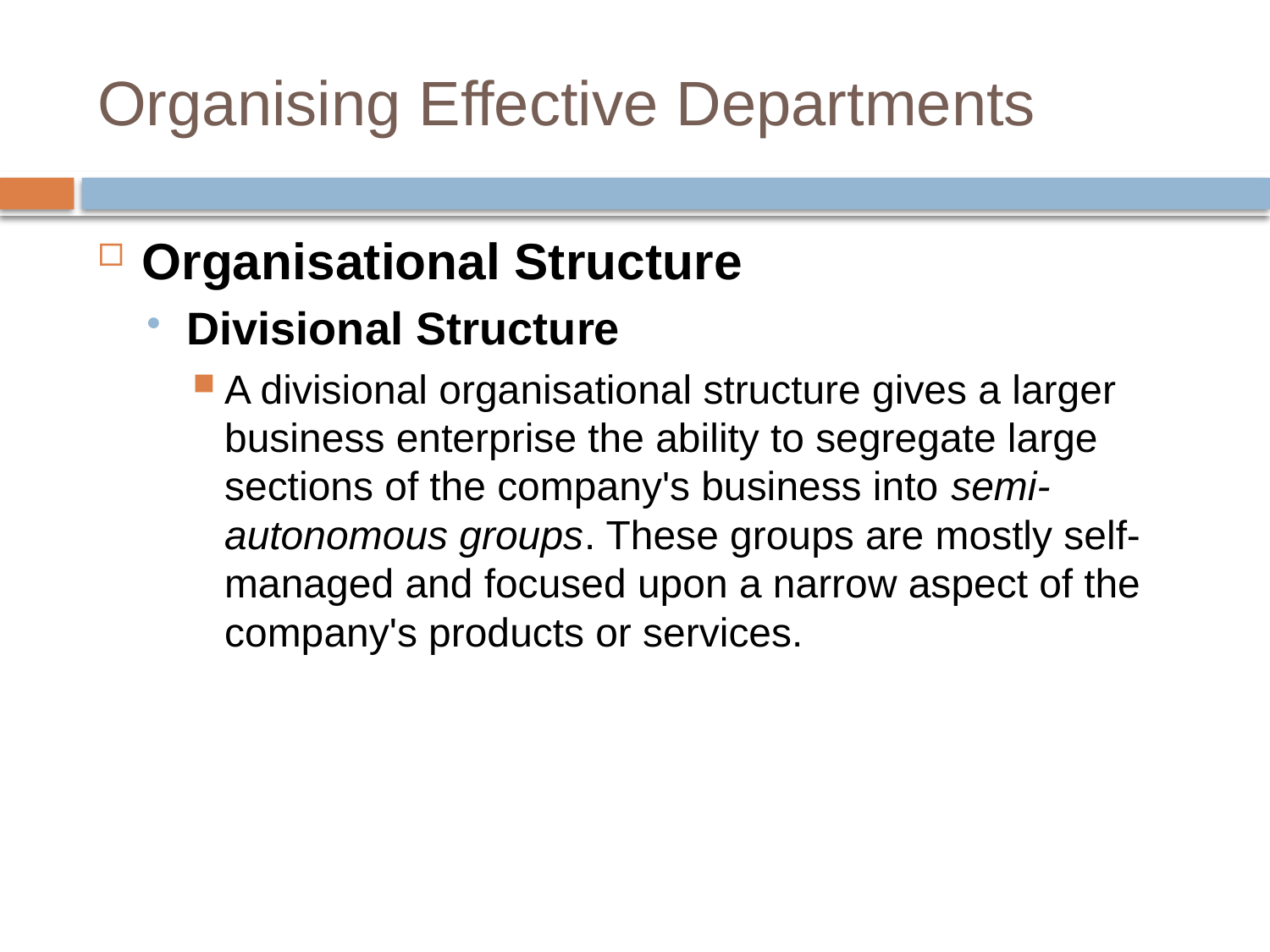

# Organising Effective Departments
Organisational Structure
Divisional Structure
A divisional organisational structure gives a larger business enterprise the ability to segregate large sections of the company's business into semi-autonomous groups. These groups are mostly self-managed and focused upon a narrow aspect of the company's products or services.